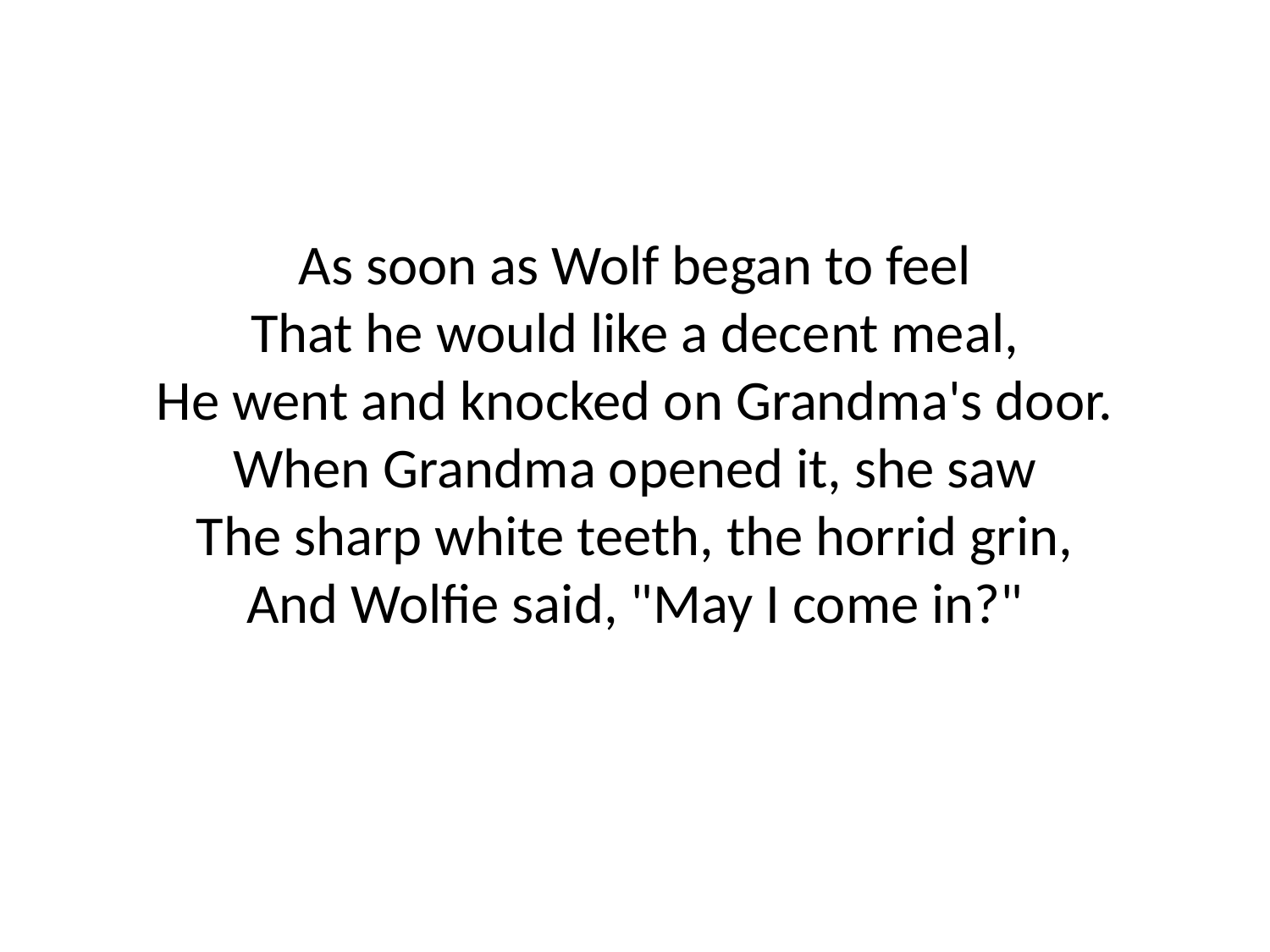

#
As soon as Wolf began to feel
That he would like a decent meal,
He went and knocked on Grandma's door.
When Grandma opened it, she saw
The sharp white teeth, the horrid grin,
And Wolfie said, "May I come in?"